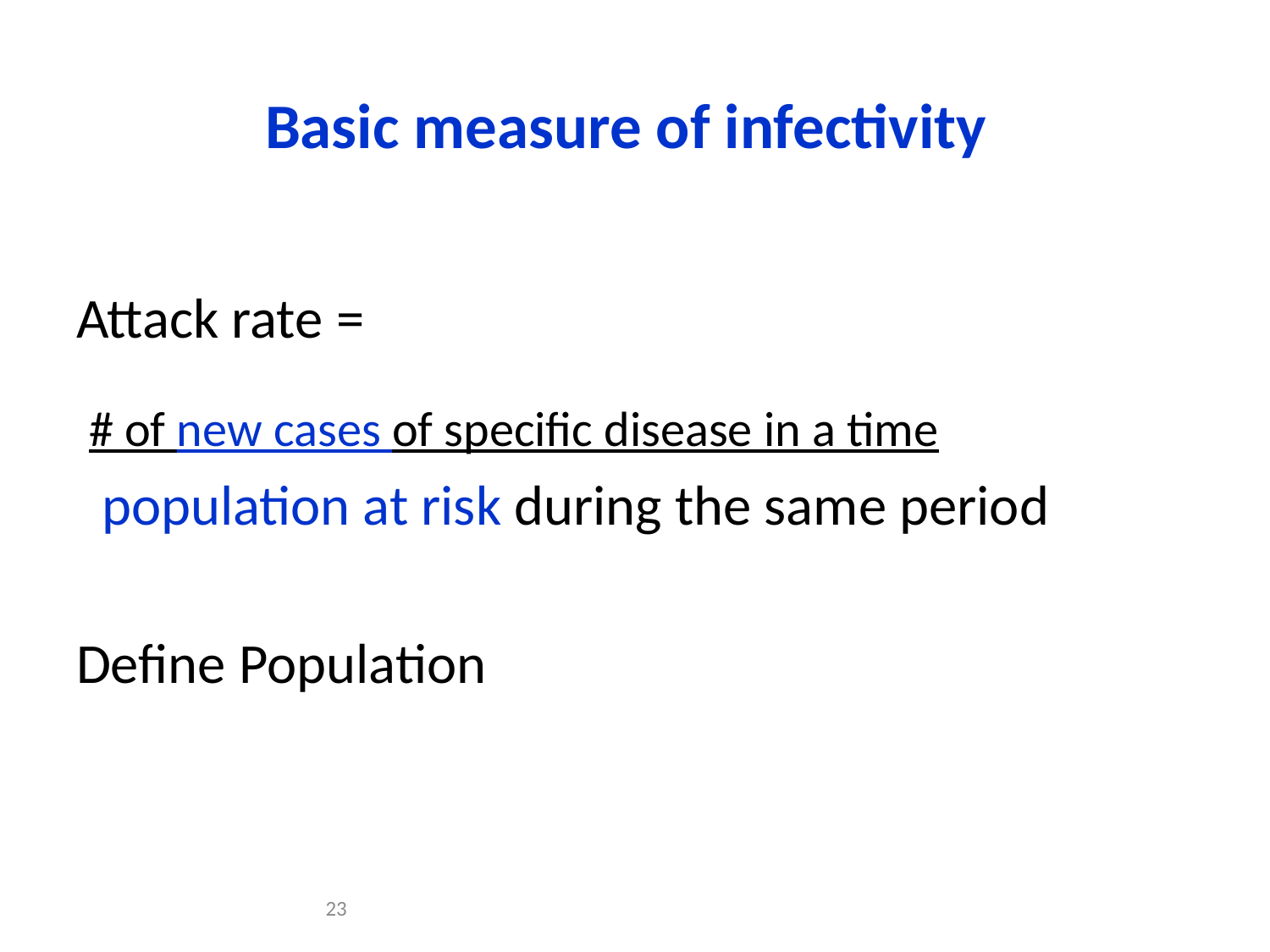

# Basic measure of infectivity
Attack rate =

 # of new cases of specific disease in a time
  population at risk during the same period

Define Population

23